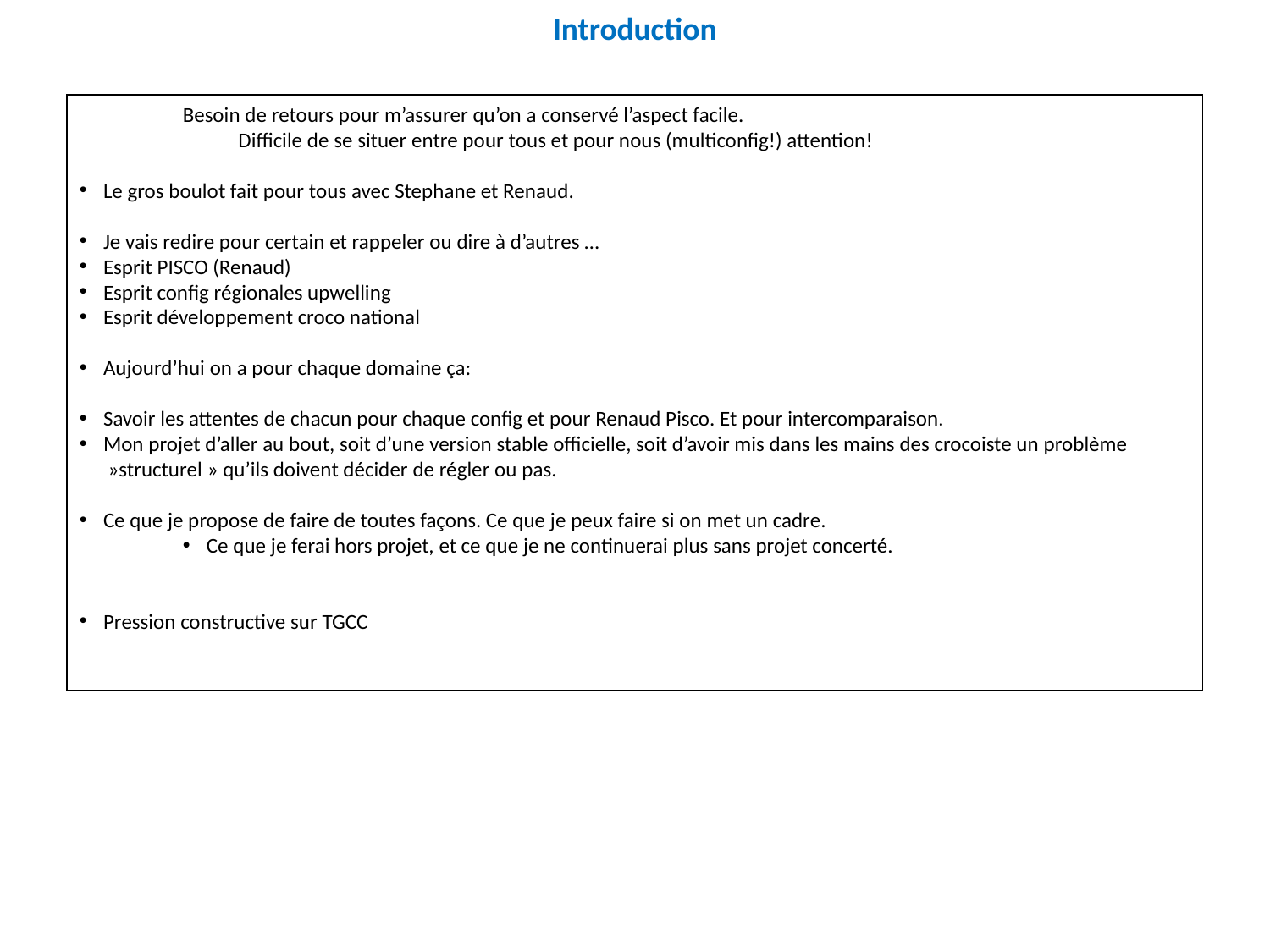

# Introduction
Besoin de retours pour m’assurer qu’on a conservé l’aspect facile.
Difficile de se situer entre pour tous et pour nous (multiconfig!) attention!

Le gros boulot fait pour tous avec Stephane et Renaud.

Je vais redire pour certain et rappeler ou dire à d’autres …
Esprit PISCO (Renaud)
Esprit config régionales upwelling
Esprit développement croco national

Aujourd’hui on a pour chaque domaine ça:

Savoir les attentes de chacun pour chaque config et pour Renaud Pisco. Et pour intercomparaison.
Mon projet d’aller au bout, soit d’une version stable officielle, soit d’avoir mis dans les mains des crocoiste un problème  »structurel » qu’ils doivent décider de régler ou pas.

Ce que je propose de faire de toutes façons. Ce que je peux faire si on met un cadre.
Ce que je ferai hors projet, et ce que je ne continuerai plus sans projet concerté.

Pression constructive sur TGCC